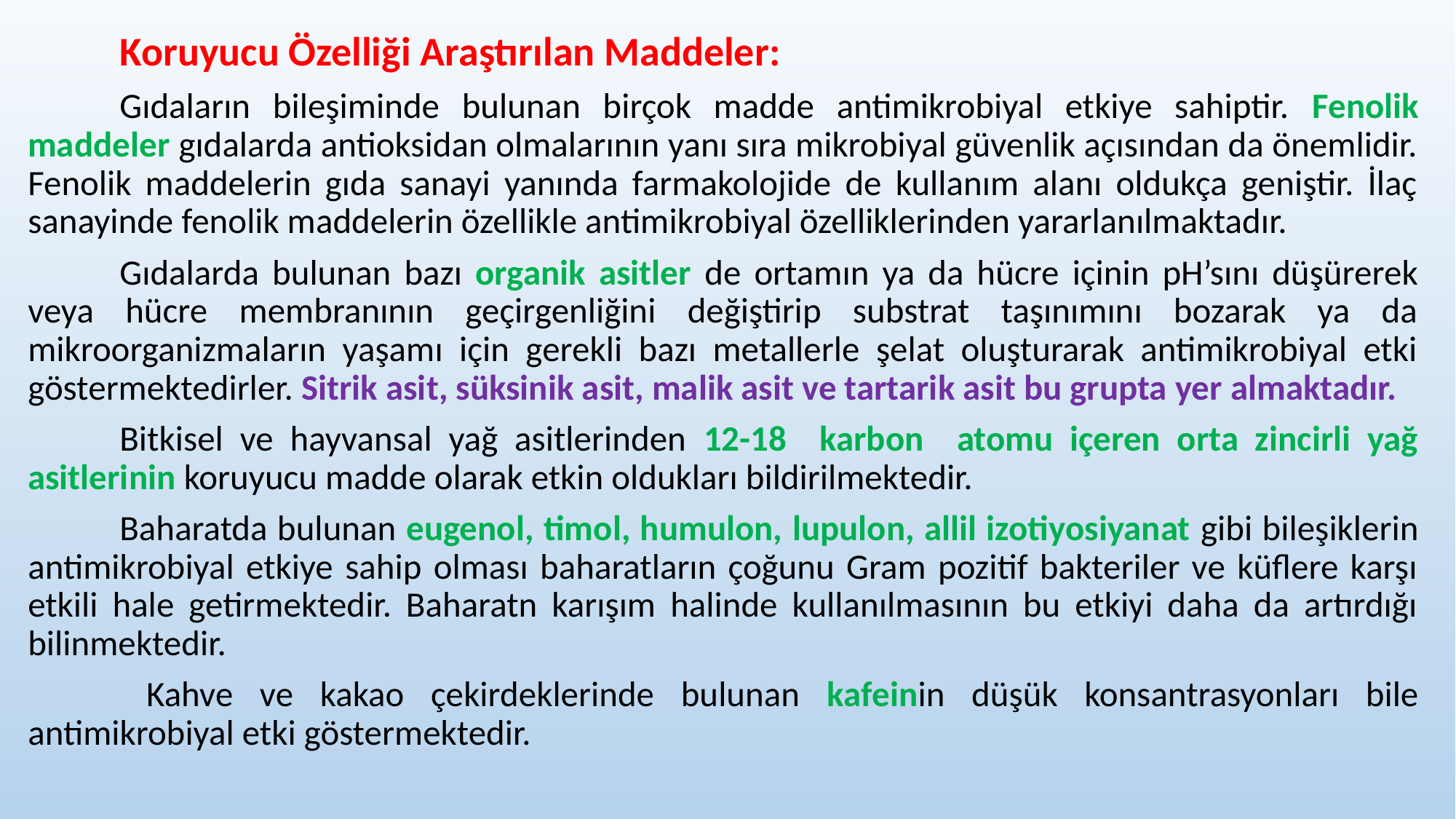

Koruyucu Özelliği Araştırılan Maddeler:
	Gıdaların bileşiminde bulunan birçok madde antimikrobiyal etkiye sahiptir. Fenolik maddeler gıdalarda antioksidan olmalarının yanı sıra mikrobiyal güvenlik açısından da önemlidir. Fenolik maddelerin gıda sanayi yanında farmakolojide de kullanım alanı oldukça geniştir. İlaç sanayinde fenolik maddelerin özellikle antimikrobiyal özelliklerinden yararlanılmaktadır.
	Gıdalarda bulunan bazı organik asitler de ortamın ya da hücre içinin pH’sını düşürerek veya hücre membranının geçirgenliğini değiştirip substrat taşınımını bozarak ya da mikroorganizmaların yaşamı için gerekli bazı metallerle şelat oluşturarak antimikrobiyal etki göstermektedirler. Sitrik asit, süksinik asit, malik asit ve tartarik asit bu grupta yer almaktadır.
	Bitkisel ve hayvansal yağ asitlerinden 12-18  karbon  atomu içeren orta zincirli yağ asitlerinin koruyucu madde olarak etkin oldukları bildirilmektedir.
	Baharatda bulunan eugenol, timol, humulon, lupulon, allil izotiyosiyanat gibi bileşiklerin antimikrobiyal etkiye sahip olması baharatların çoğunu Gram pozitif bakteriler ve küflere karşı etkili hale getirmektedir. Baharatn karışım halinde kullanılmasının bu etkiyi daha da artırdığı bilinmektedir.
	 Kahve ve kakao çekirdeklerinde bulunan kafeinin düşük konsantrasyonları bile antimikrobiyal etki göstermektedir.